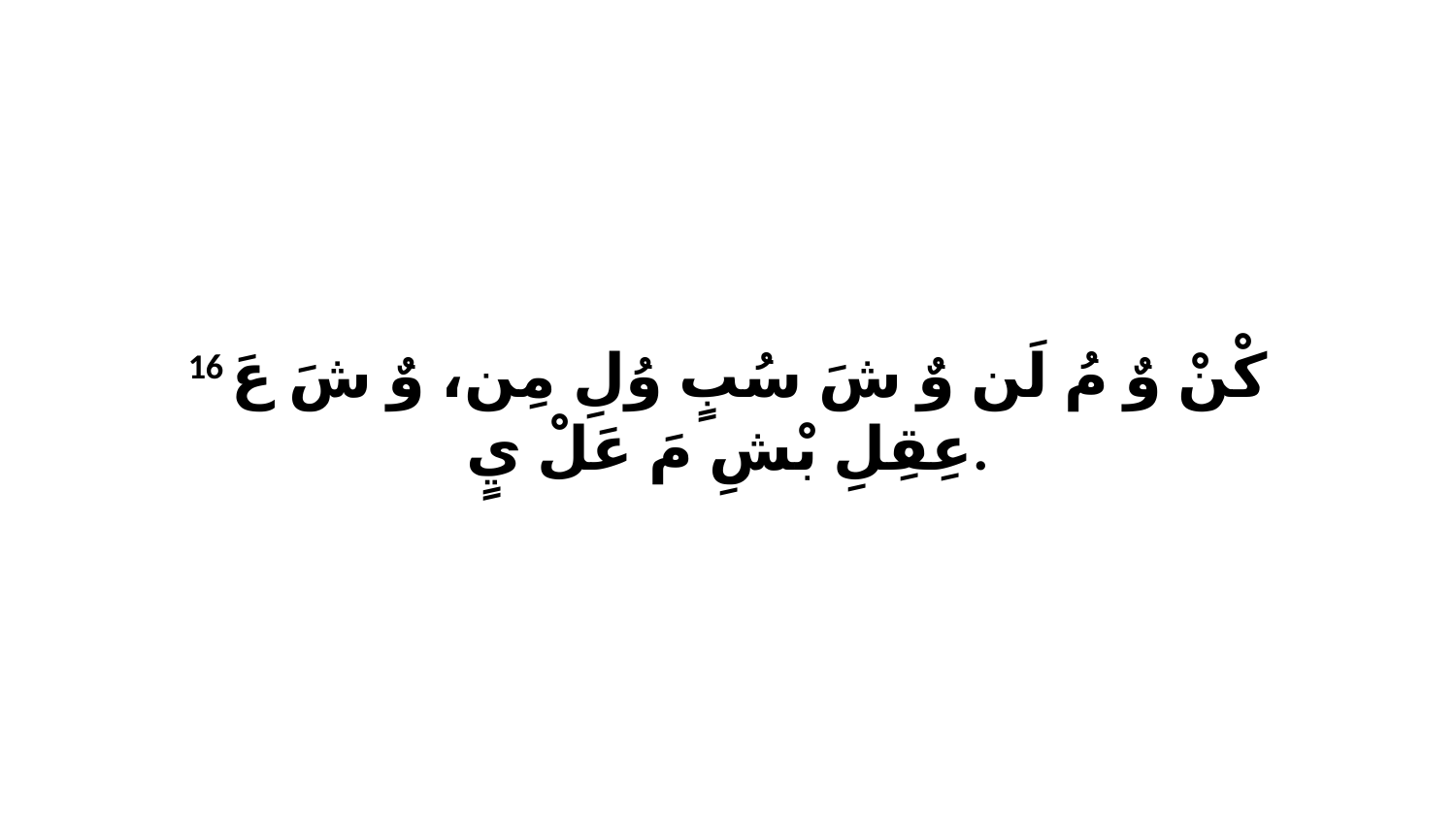

16 كْنْ وٌ مُ لَن وٌ شَ سُبٍ وُلِ مِن، وٌ شَ عَ عِقِلِ بْشِ مَ عَلْ يٍ.